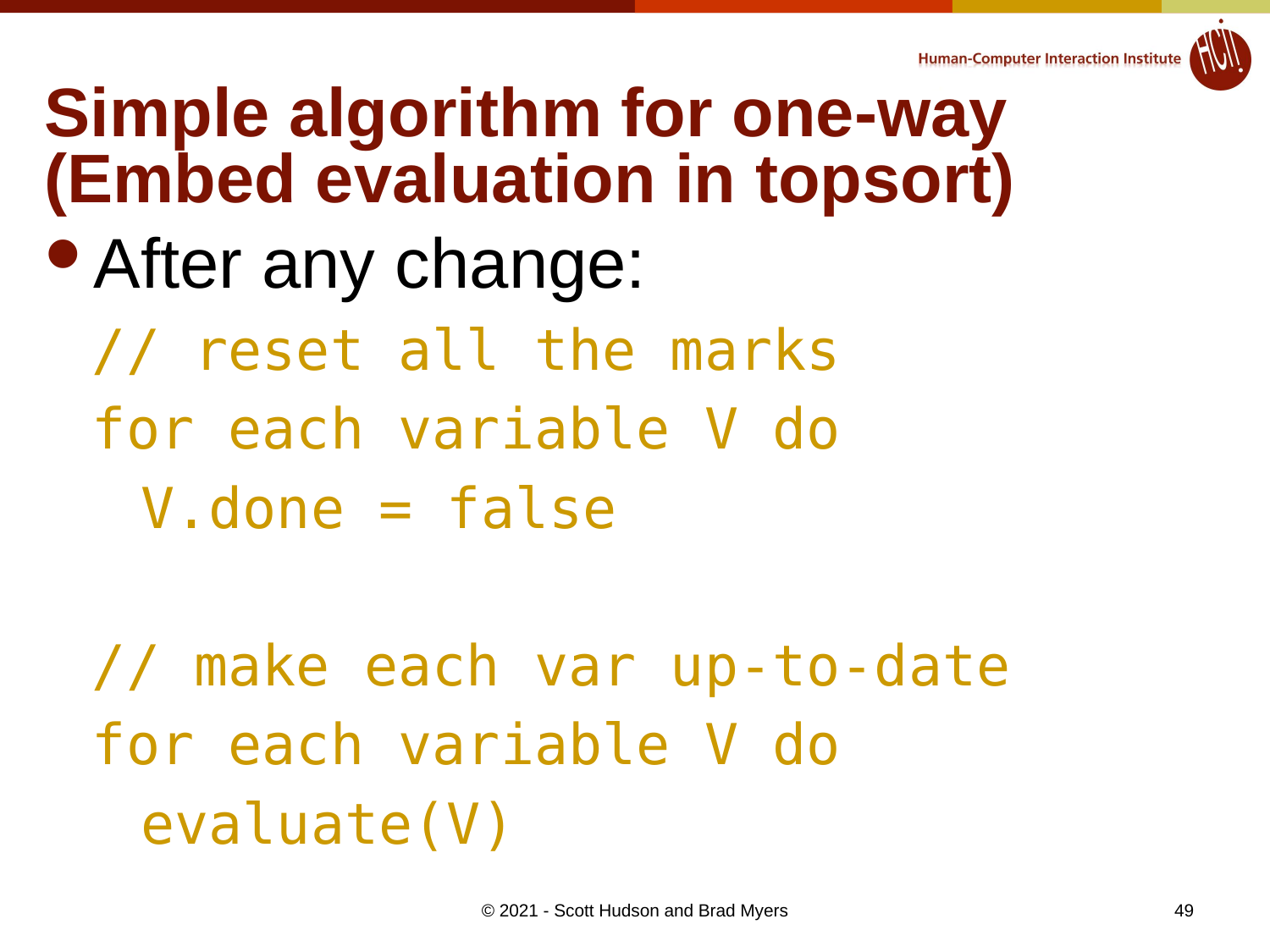

# Simple algorithm for one-way (Embed evaluation in topsort)
After any change:
// reset all the marks
for each variable V do
V.done = false

// make each var up-to-date
for each variable V do
evaluate(V)
49
© 2021 - Scott Hudson and Brad Myers